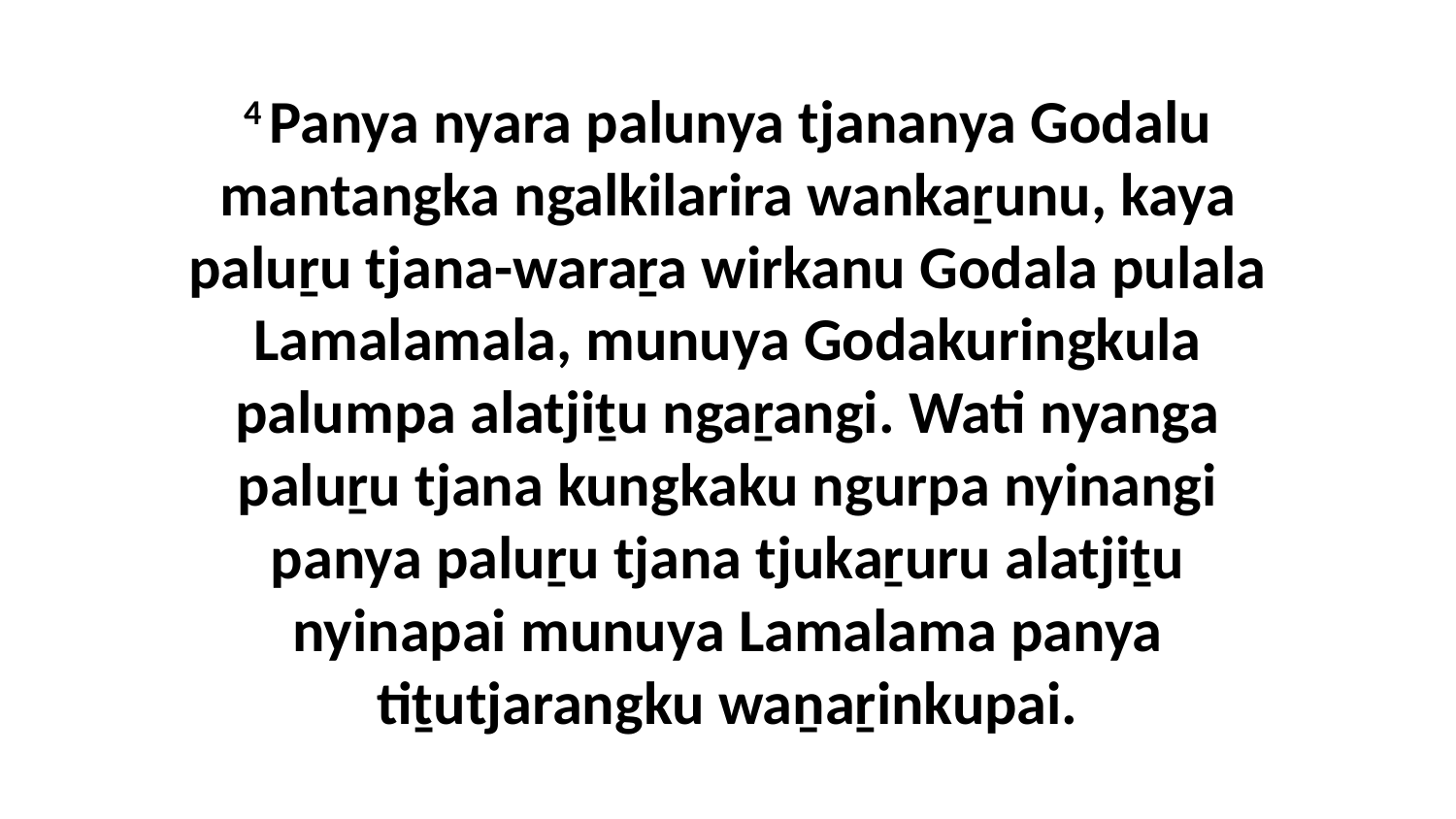

4 Panya nyara palunya tjananya Godalu mantangka ngalkilarira wankaṟunu, kaya paluṟu tjana-waraṟa wirkanu Godala pulala Lamalamala, munuya Godakuringkula palumpa alatjiṯu ngaṟangi. Wati nyanga paluṟu tjana kungkaku ngurpa nyinangi panya paluṟu tjana tjukaṟuru alatjiṯu nyinapai munuya Lamalama panya tiṯutjarangku waṉaṟinkupai.